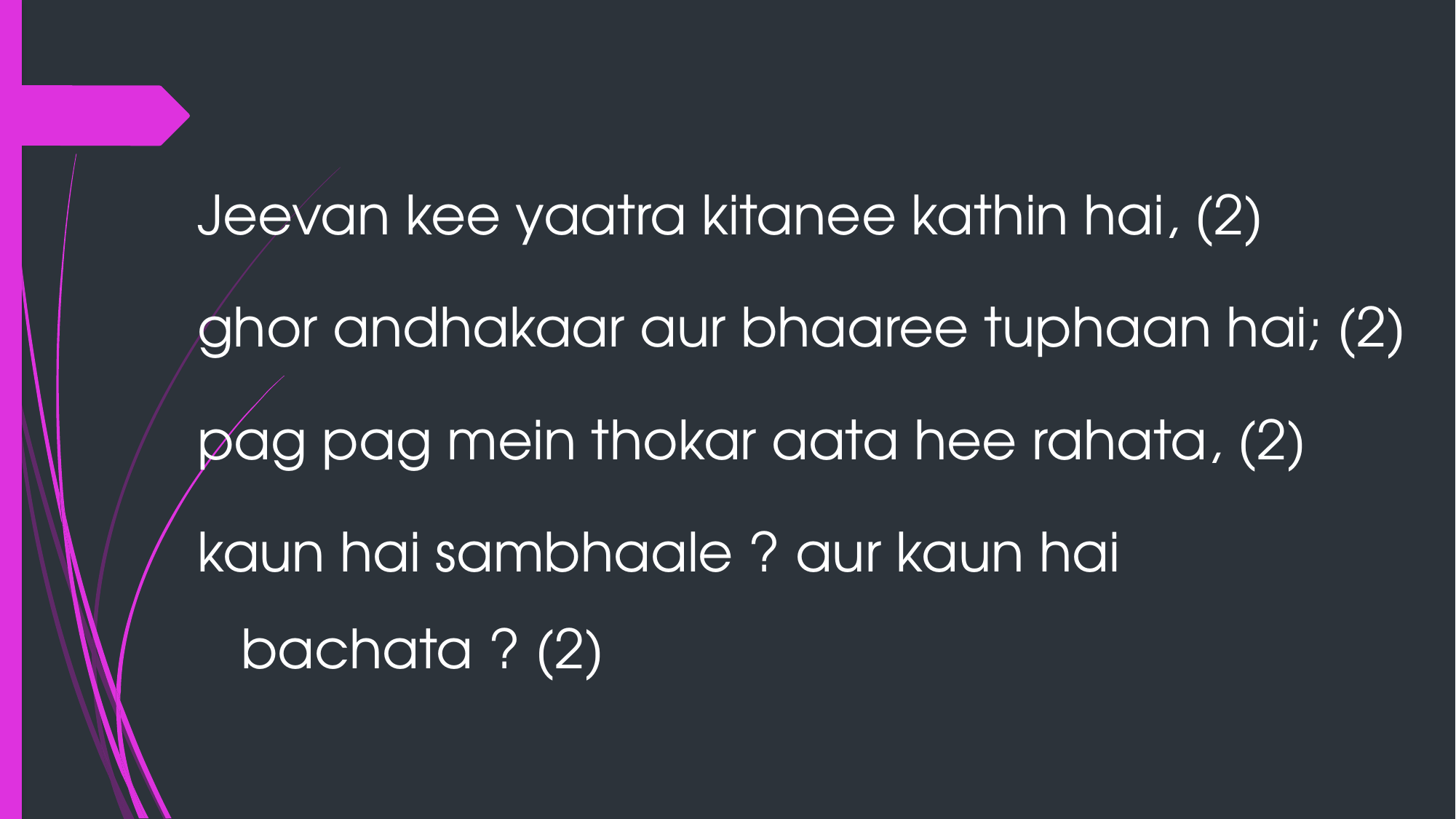

Jeevan kee yaatra kitanee kathin hai, (2)
ghor andhakaar aur bhaaree tuphaan hai; (2)
pag pag mein thokar aata hee rahata, (2)
kaun hai sambhaale ? aur kaun hai bachata ? (2)